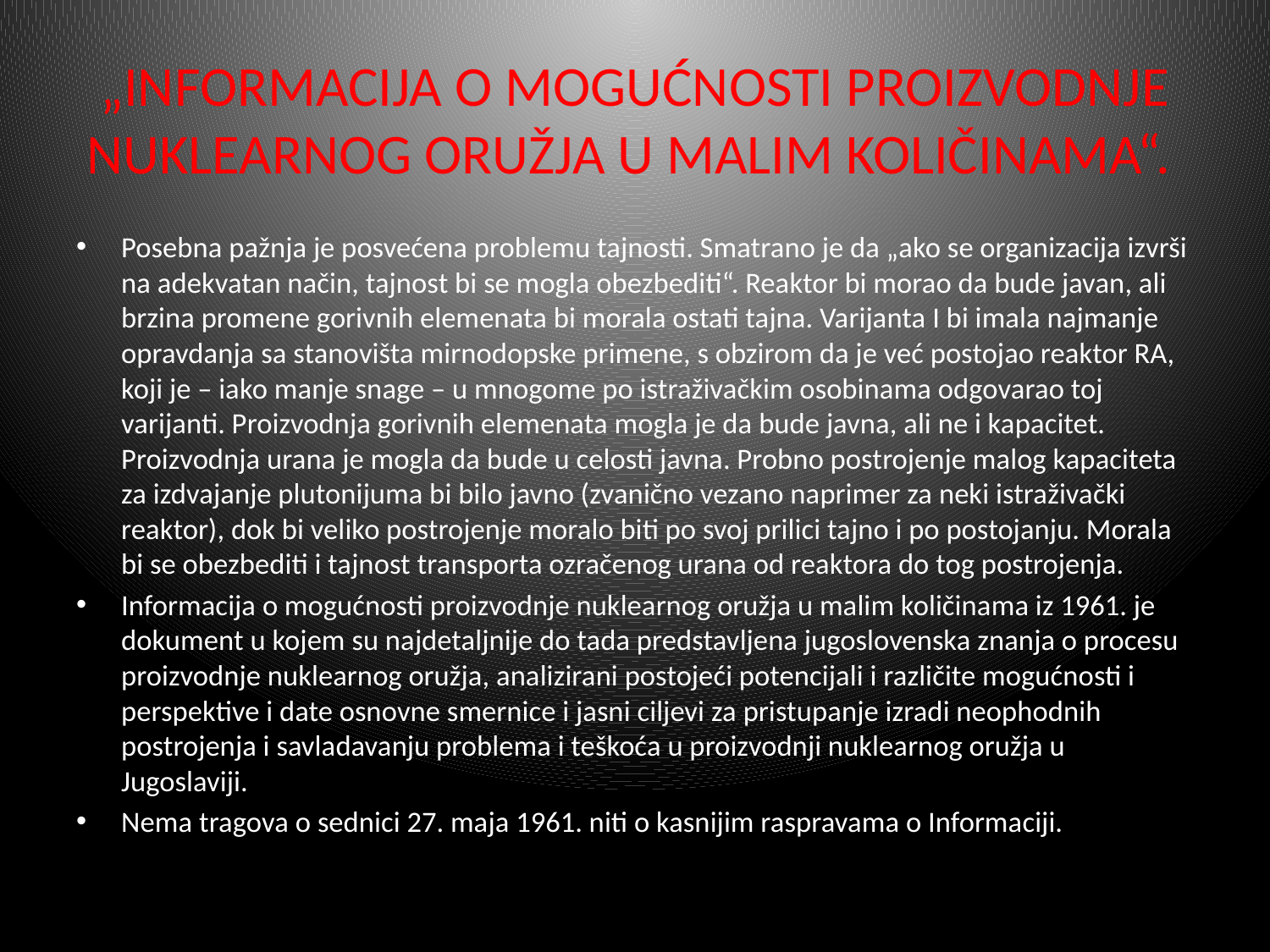

# „INFORMACIJA O MOGUĆNOSTI PROIZVODNJE NUKLEARNOG ORUŽJA U MALIM KOLIČINAMA“.
Posebna pažnja je posvećena problemu tajnosti. Smatrano je da „ako se organizacija izvrši na adekvatan način, tajnost bi se mogla obezbediti“. Reaktor bi morao da bude javan, ali brzina promene gorivnih elemenata bi morala ostati tajna. Varijanta I bi imala najmanje opravdanja sa stanovišta mirnodopske primene, s obzirom da je već postojao reaktor RA, koji je – iako manje snage – u mnogome po istraživačkim osobinama odgovarao toj varijanti. Proizvodnja gorivnih elemenata mogla je da bude javna, ali ne i kapacitet. Proizvodnja urana je mogla da bude u celosti javna. Probno postrojenje malog kapaciteta za izdvajanje plutonijuma bi bilo javno (zvanično vezano naprimer za neki istraživački reaktor), dok bi veliko postrojenje moralo biti po svoj prilici tajno i po postojanju. Morala bi se obezbediti i tajnost transporta ozračenog urana od reaktora do tog postrojenja.
Informacija o mogućnosti proizvodnje nuklearnog oružja u malim količinama iz 1961. je dokument u kojem su najdetaljnije do tada predstavljena jugoslovenska znanja o procesu proizvodnje nuklearnog oružja, analizirani postojeći potencijali i različite mogućnosti i perspektive i date osnovne smernice i jasni ciljevi za pristupanje izradi neophodnih postrojenja i savladavanju problema i teškoća u proizvodnji nuklearnog oružja u Jugoslaviji.
Nema tragova o sednici 27. maja 1961. niti o kasnijim raspravama o Informaciji.